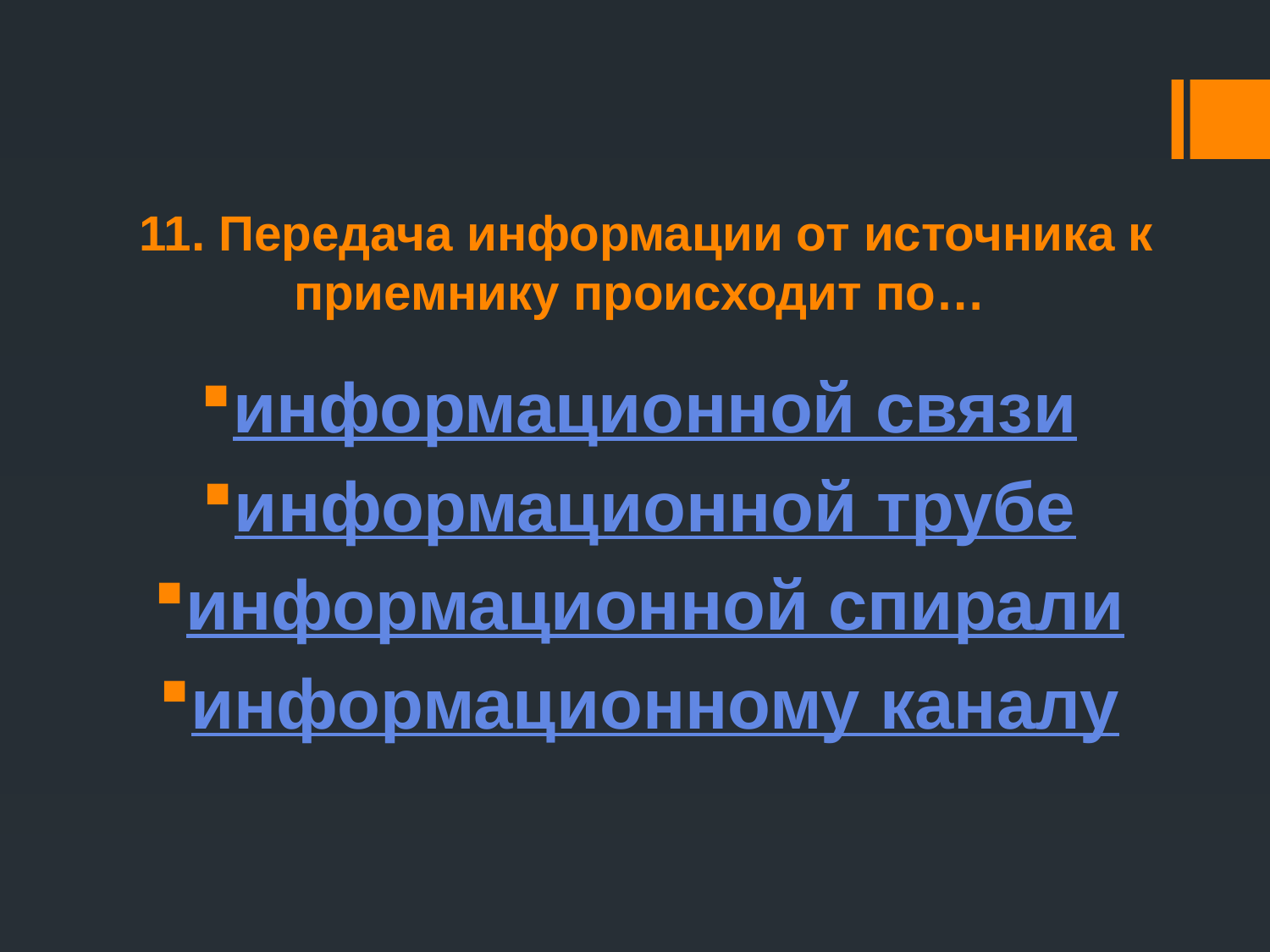

# 11. Передача информации от источника к приемнику происходит по…
информационной связи
информационной трубе
информационной спирали
информационному каналу